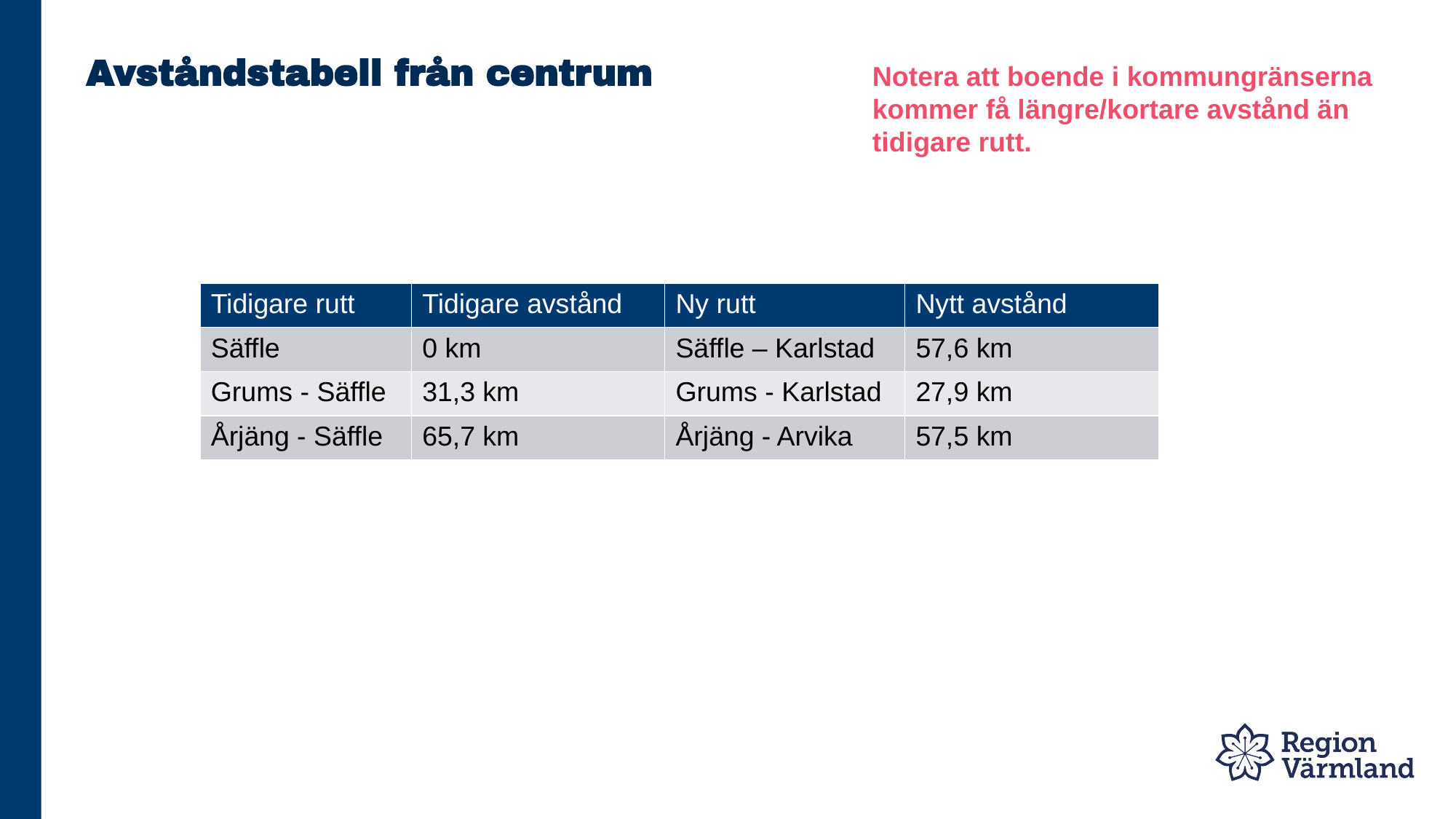

Avståndstabell från centrum

Notera att boende i kommungränserna kommer få längre/kortare avstånd än tidigare rutt.

| Tidigare rutt | Tidigare avstånd | Ny rutt | Nytt avstånd |
| --- | --- | --- | --- |
| Säffle | 0 km | Säffle – Karlstad | 57,6 km |
| Grums - Säffle | 31,3 km | Grums - Karlstad | 27,9 km |
| Årjäng - Säffle | 65,7 km | Årjäng - Arvika | 57,5 km |